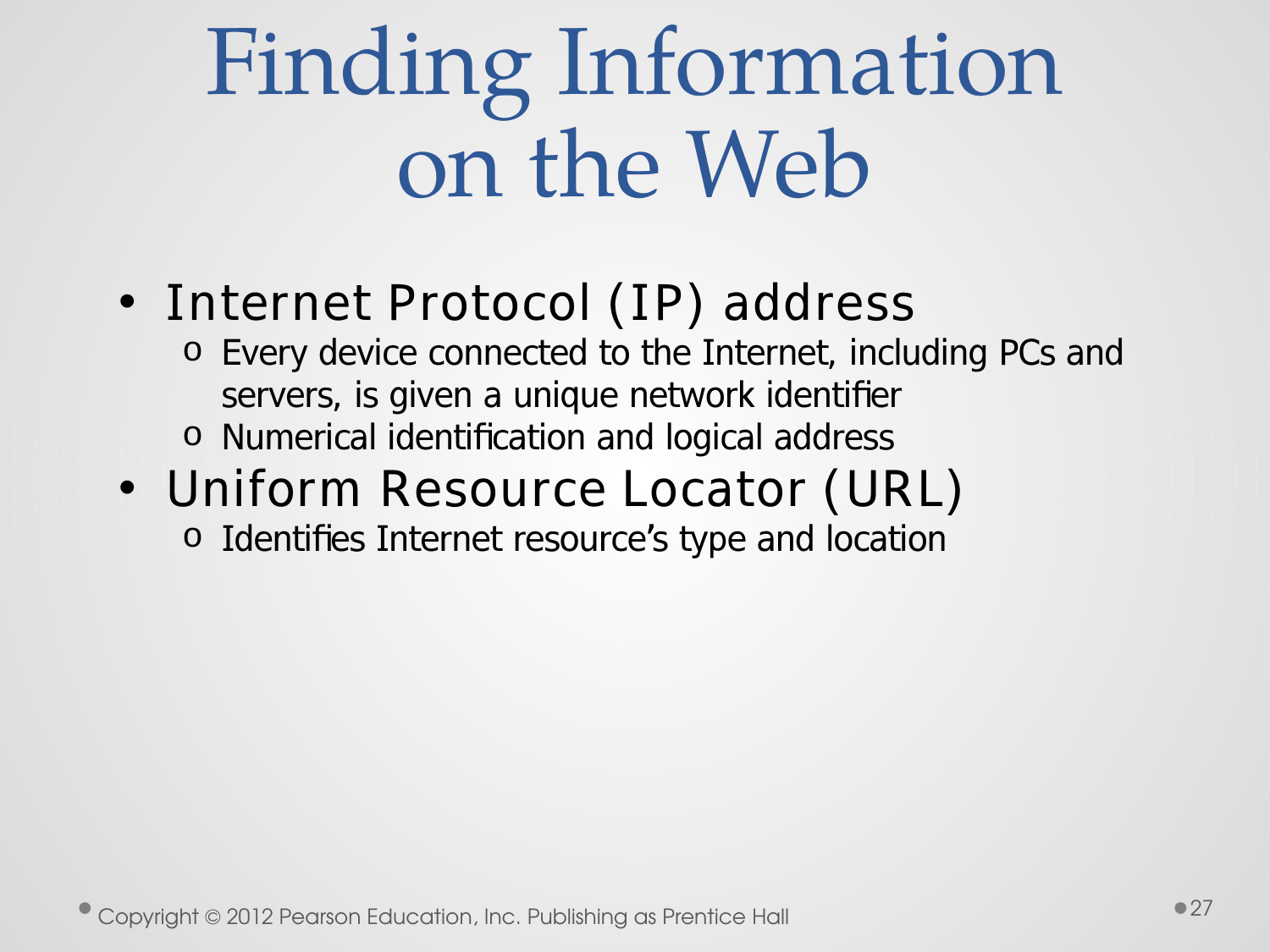

# Finding Information on the Web
Internet Protocol (IP) address
Every device connected to the Internet, including PCs and servers, is given a unique network identifier
Numerical identification and logical address
Uniform Resource Locator (URL)
Identifies Internet resource’s type and location
27
Copyright © 2012 Pearson Education, Inc. Publishing as Prentice Hall